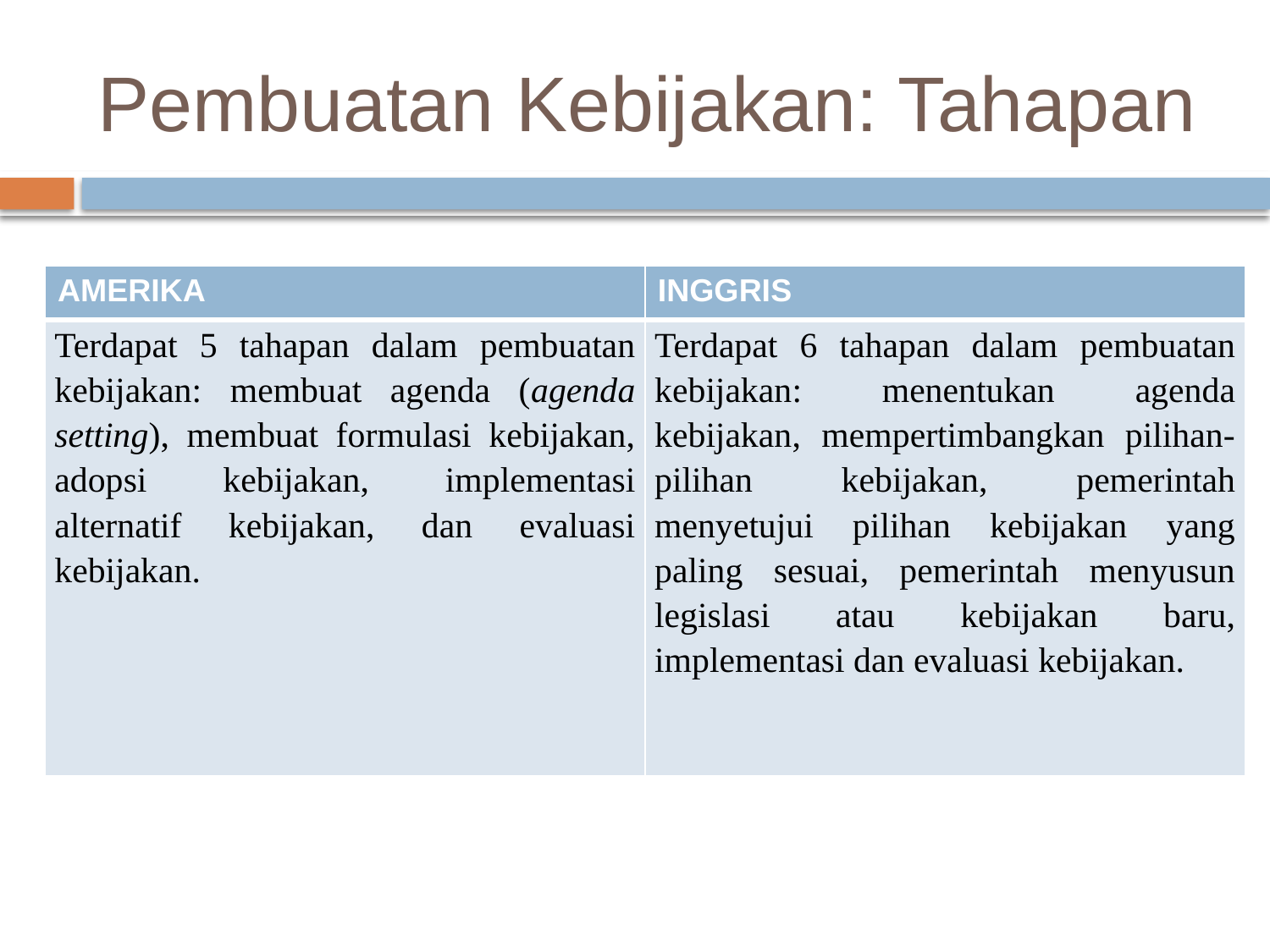

# Pembuatan Kebijakan: Tahapan
| AMERIKA | INGGRIS |
| --- | --- |
| Terdapat 5 tahapan dalam pembuatan kebijakan: membuat agenda (agenda setting), membuat formulasi kebijakan, adopsi kebijakan, implementasi alternatif kebijakan, dan evaluasi kebijakan. | Terdapat 6 tahapan dalam pembuatan kebijakan: menentukan agenda kebijakan, mempertimbangkan pilihan-pilihan kebijakan, pemerintah menyetujui pilihan kebijakan yang paling sesuai, pemerintah menyusun legislasi atau kebijakan baru, implementasi dan evaluasi kebijakan. |